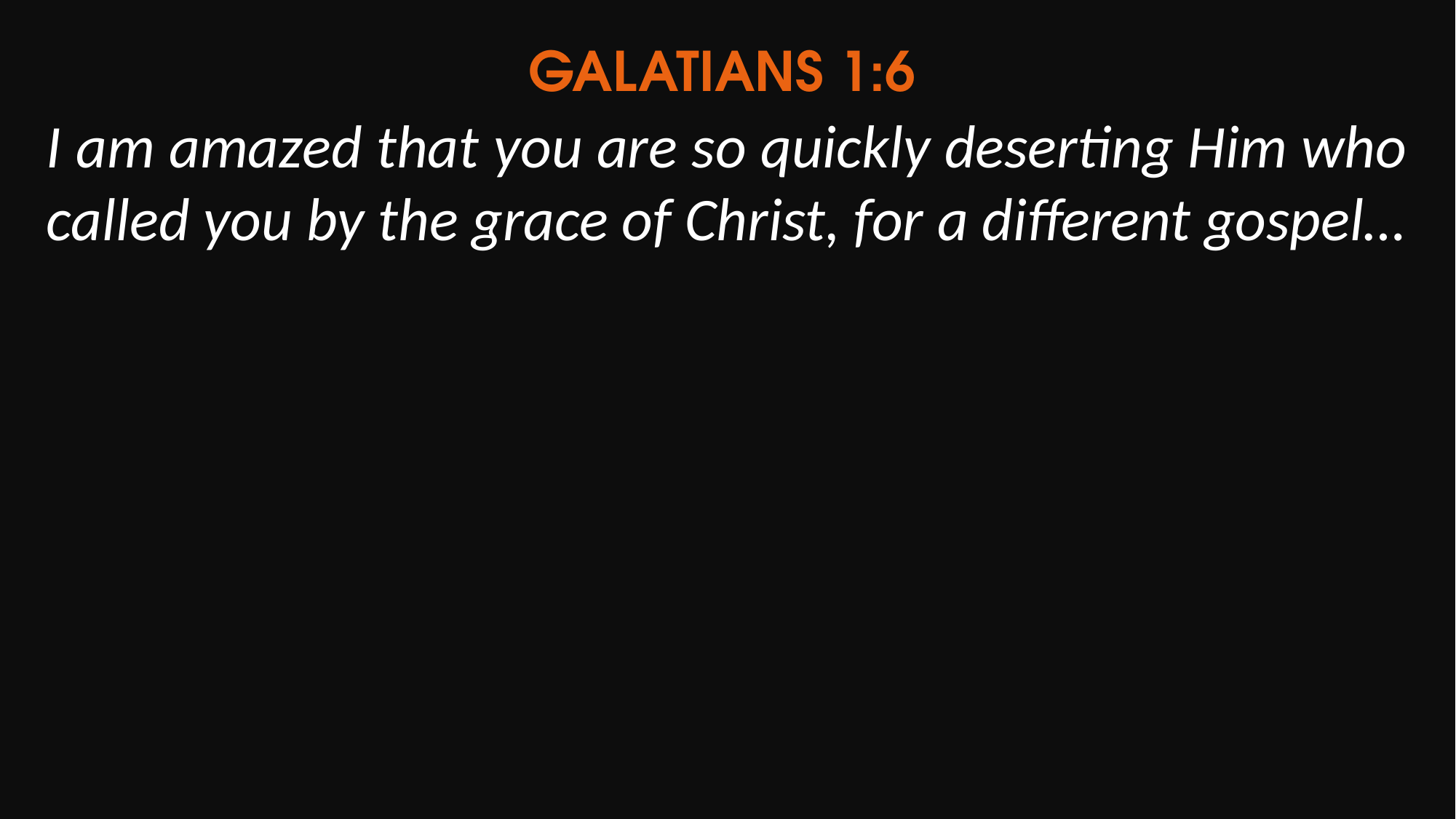

Galatians 1:6
I am amazed that you are so quickly deserting Him who called you by the grace of Christ, for a different gospel…